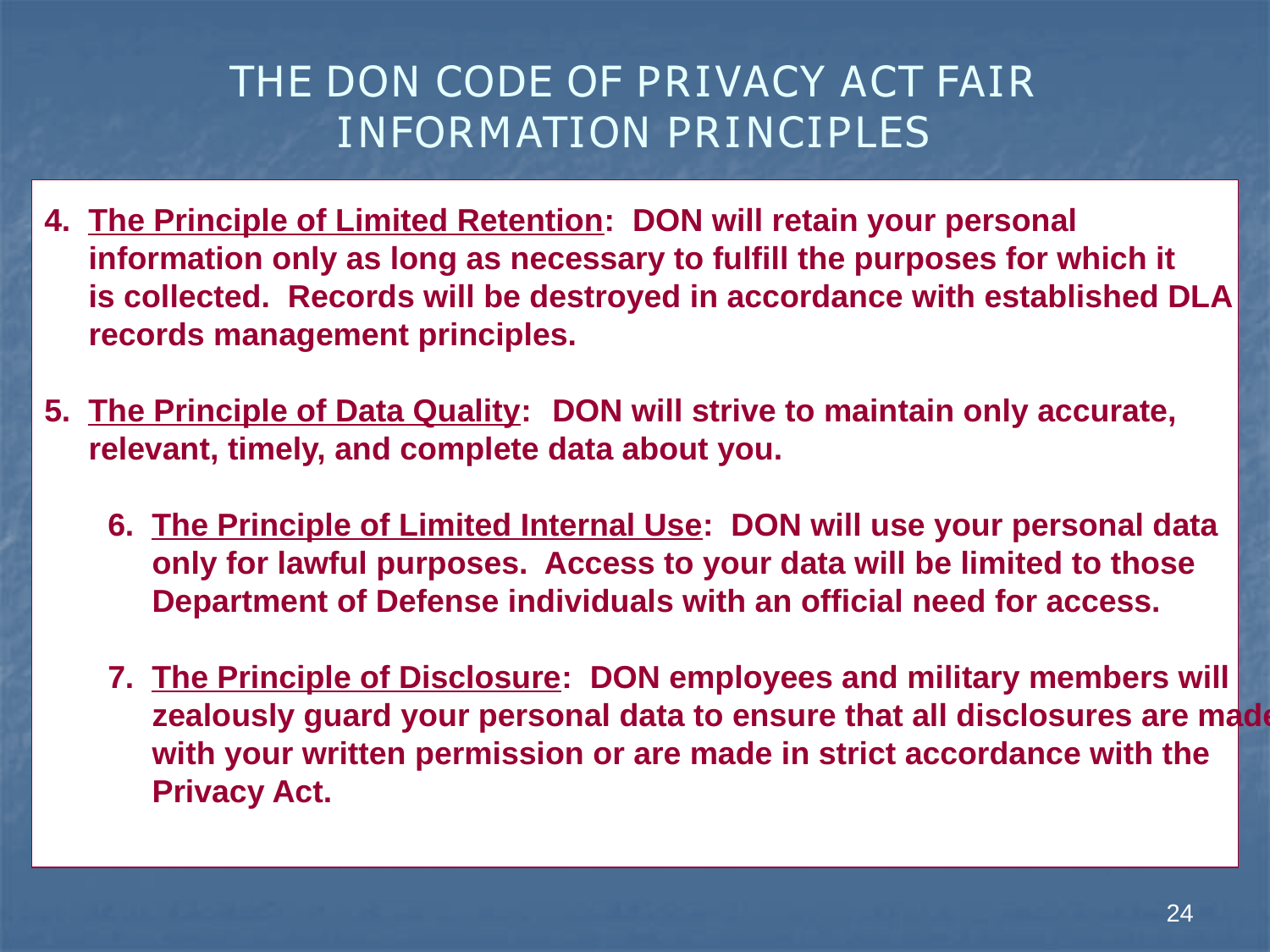

# THE DON CODE OF PRIVACY ACT FAIR INFORMATION PRINCIPLES
4.  The Principle of Limited Retention:  DON will retain your personal
     information only as long as necessary to fulfill the purposes for which it
     is collected.  Records will be destroyed in accordance with established DLA
     records management principles.

5.  The Principle of Data Quality:  	DON will strive to maintain only accurate,
     relevant, timely, and complete data about you.

6.  The Principle of Limited Internal Use:  DON will use your personal data
     only for lawful purposes.  Access to your data will be limited to those
     Department of Defense individuals with an official need for access.

7.  The Principle of Disclosure:  DON employees and military members will
     zealously guard your personal data to ensure that all disclosures are made
     with your written permission or are made in strict accordance with the
     Privacy Act.

24